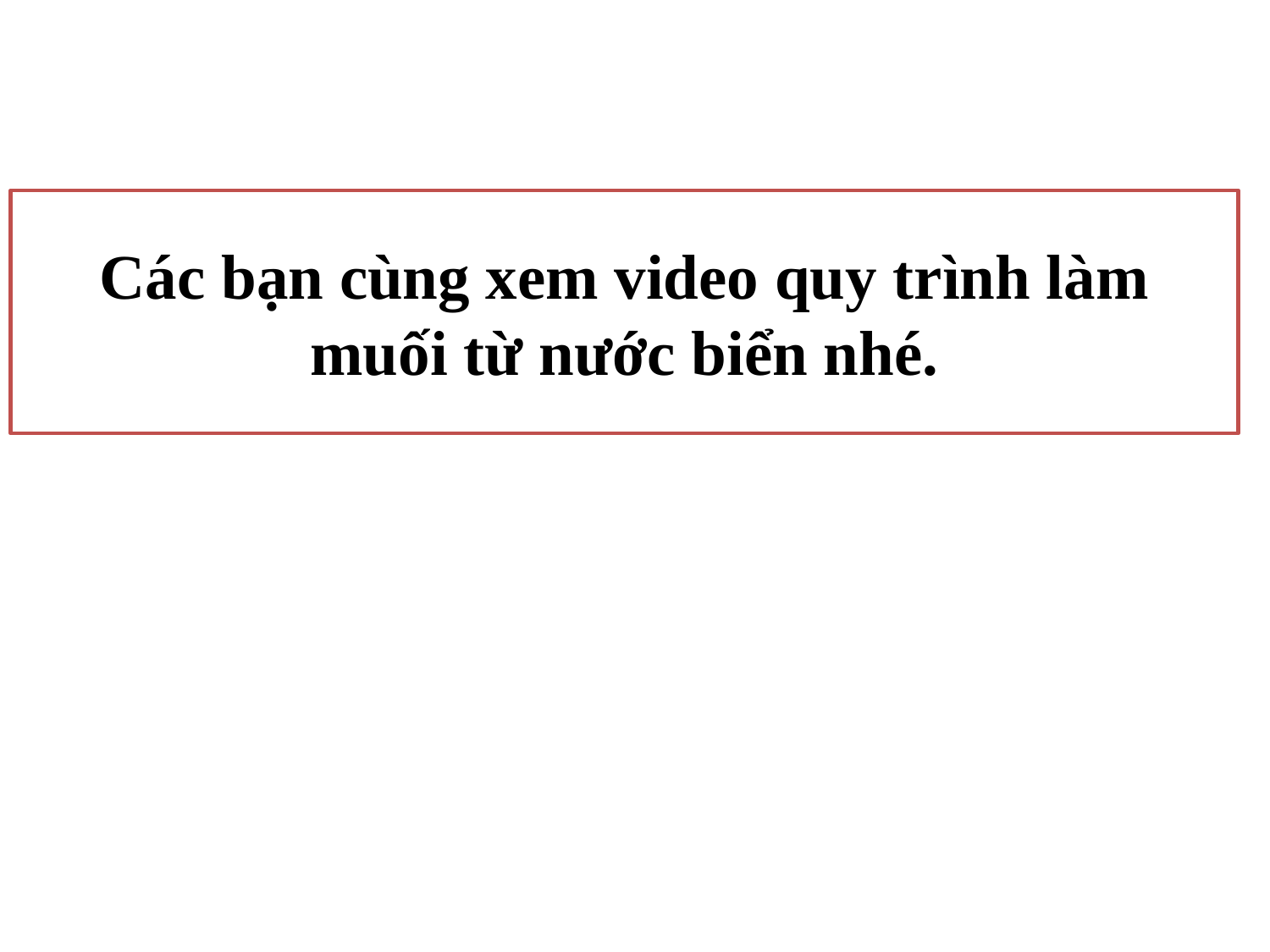

Các bạn cùng xem video quy trình làm muối từ nước biển nhé.